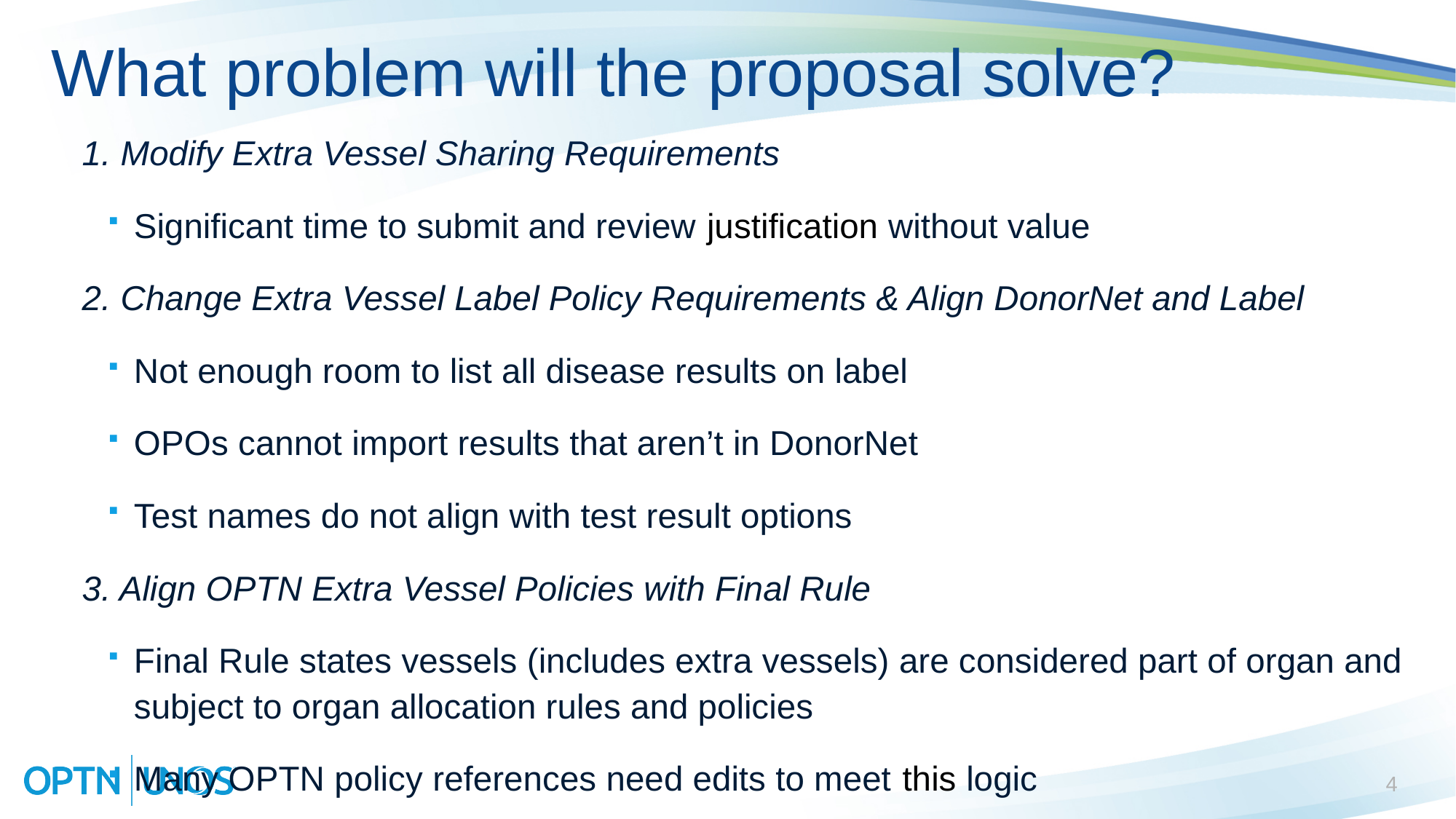

# What problem will the proposal solve?
1. Modify Extra Vessel Sharing Requirements
Significant time to submit and review justification without value
2. Change Extra Vessel Label Policy Requirements & Align DonorNet and Label
Not enough room to list all disease results on label
OPOs cannot import results that aren’t in DonorNet
Test names do not align with test result options
3. Align OPTN Extra Vessel Policies with Final Rule
Final Rule states vessels (includes extra vessels) are considered part of organ and subject to organ allocation rules and policies
Many OPTN policy references need edits to meet this logic
4